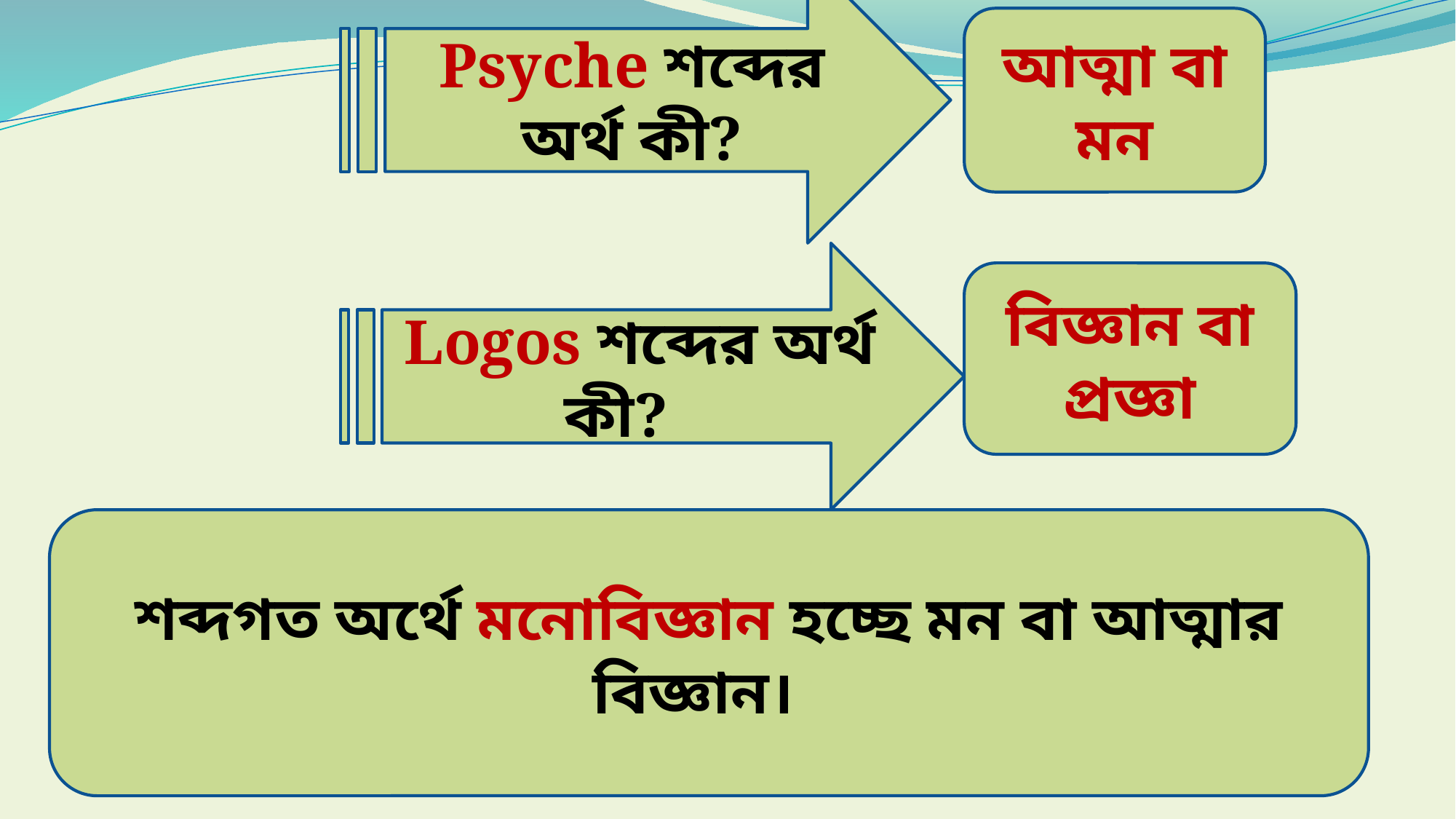

Psyche শব্দের অর্থ কী?
আত্মা বা মন
Logos শব্দের অর্থ কী?
বিজ্ঞান বা প্রজ্ঞা
শব্দগত অর্থে মনোবিজ্ঞান হচ্ছে মন বা আত্মার বিজ্ঞান।